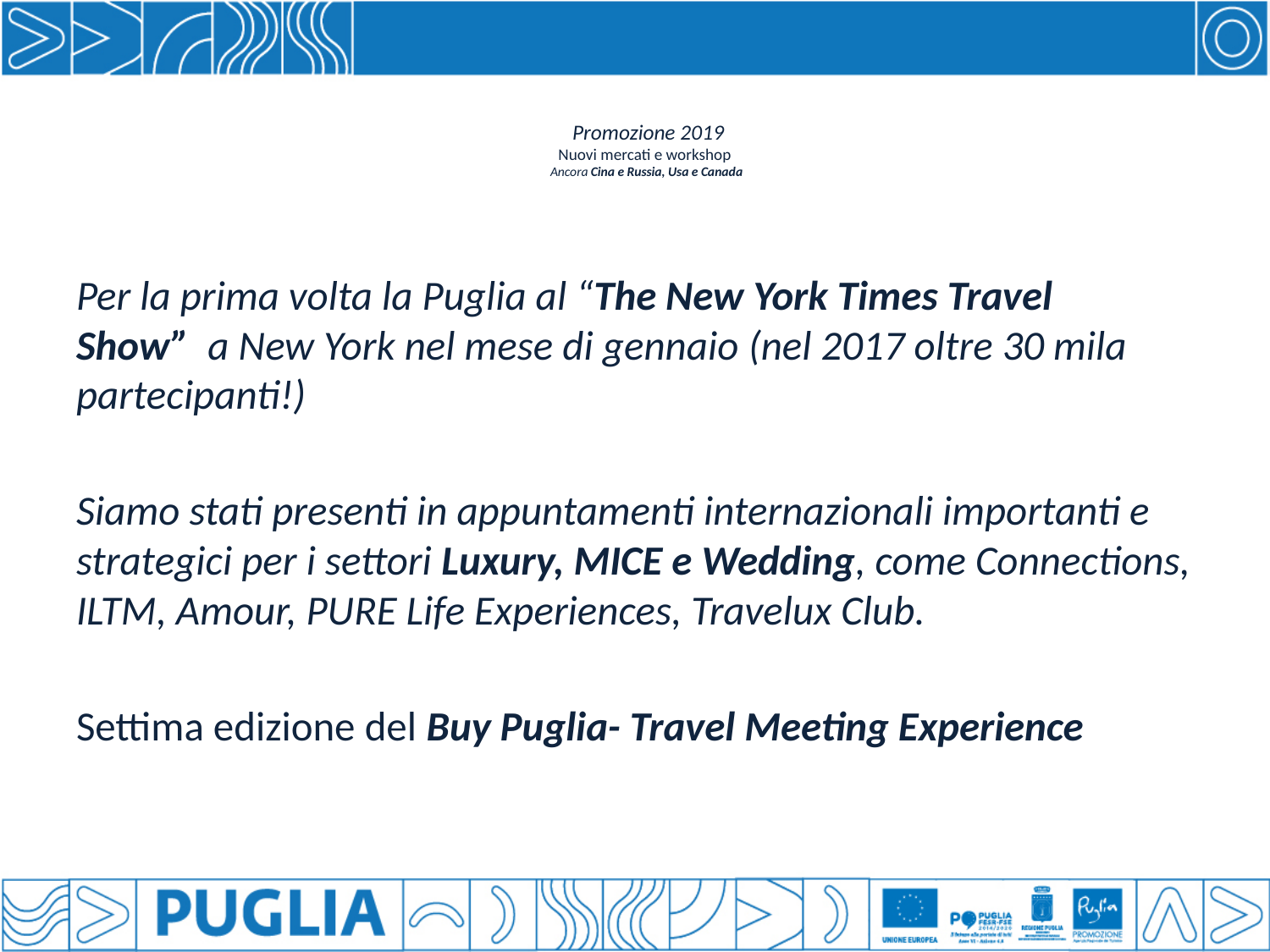

# Promozione 2019 Nuovi mercati e workshop Ancora Cina e Russia, Usa e Canada

Per la prima volta la Puglia al “The New York Times Travel Show”  a New York nel mese di gennaio (nel 2017 oltre 30 mila partecipanti!)

Siamo stati presenti in appuntamenti internazionali importanti e strategici per i settori Luxury, MICE e Wedding, come Connections, ILTM, Amour, PURE Life Experiences, Travelux Club.

Settima edizione del Buy Puglia- Travel Meeting Experience